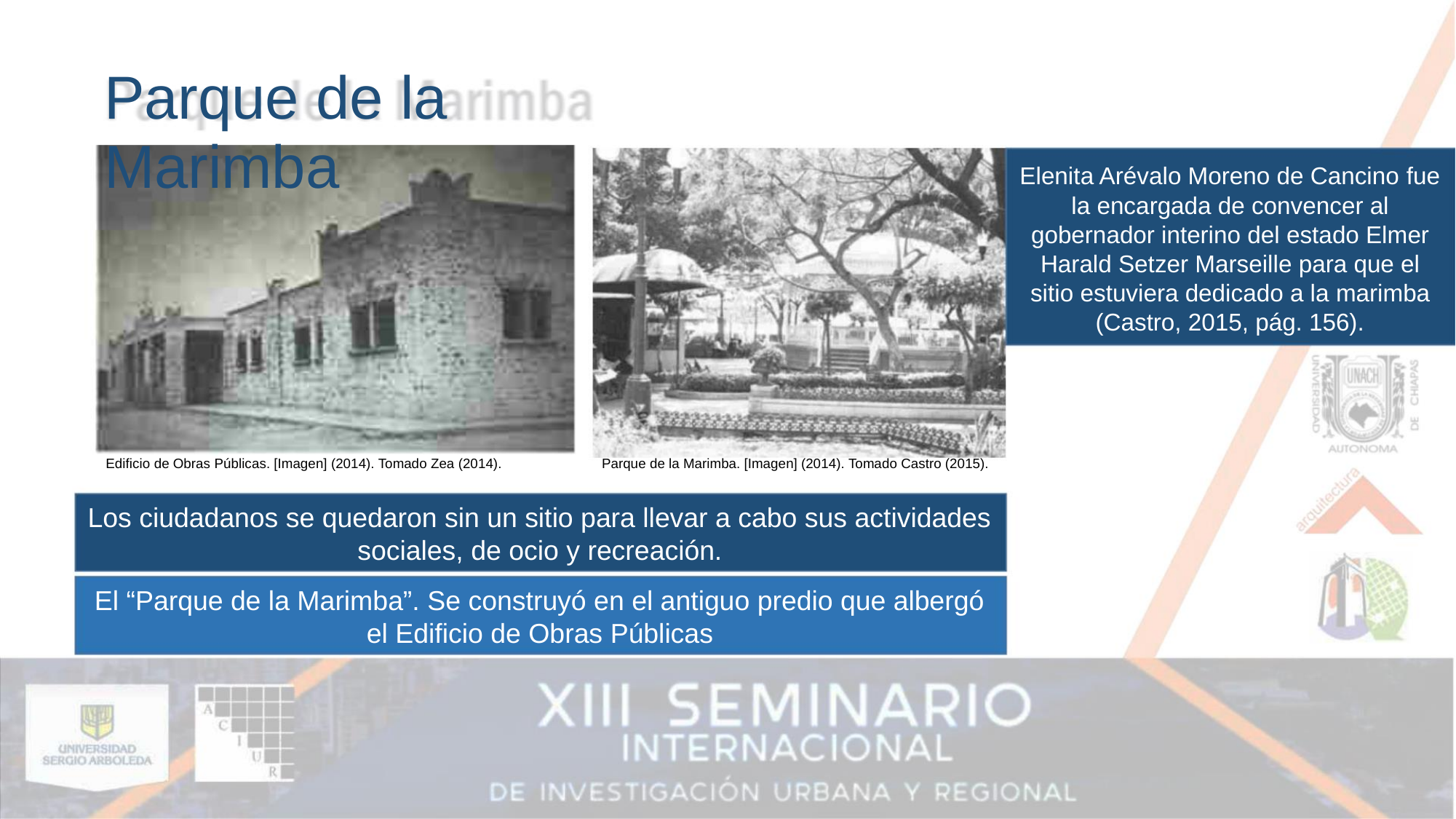

Parque de la Marimba
Elenita Arévalo Moreno de Cancino fue
la encargada de convencer al
gobernador interino del estado Elmer
Harald Setzer Marseille para que el
sitio estuviera dedicado a la marimba
(Castro, 2015, pág. 156).
Edificio de Obras Públicas. [Imagen] (2014). Tomado Zea (2014).
Parque de la Marimba. [Imagen] (2014). Tomado Castro (2015).
Los ciudadanos se quedaron sin un sitio para llevar a cabo sus actividades
sociales, de ocio y recreación.
El “Parque de la Marimba”. Se construyó en el antiguo predio que albergó
el Edificio de Obras Públicas